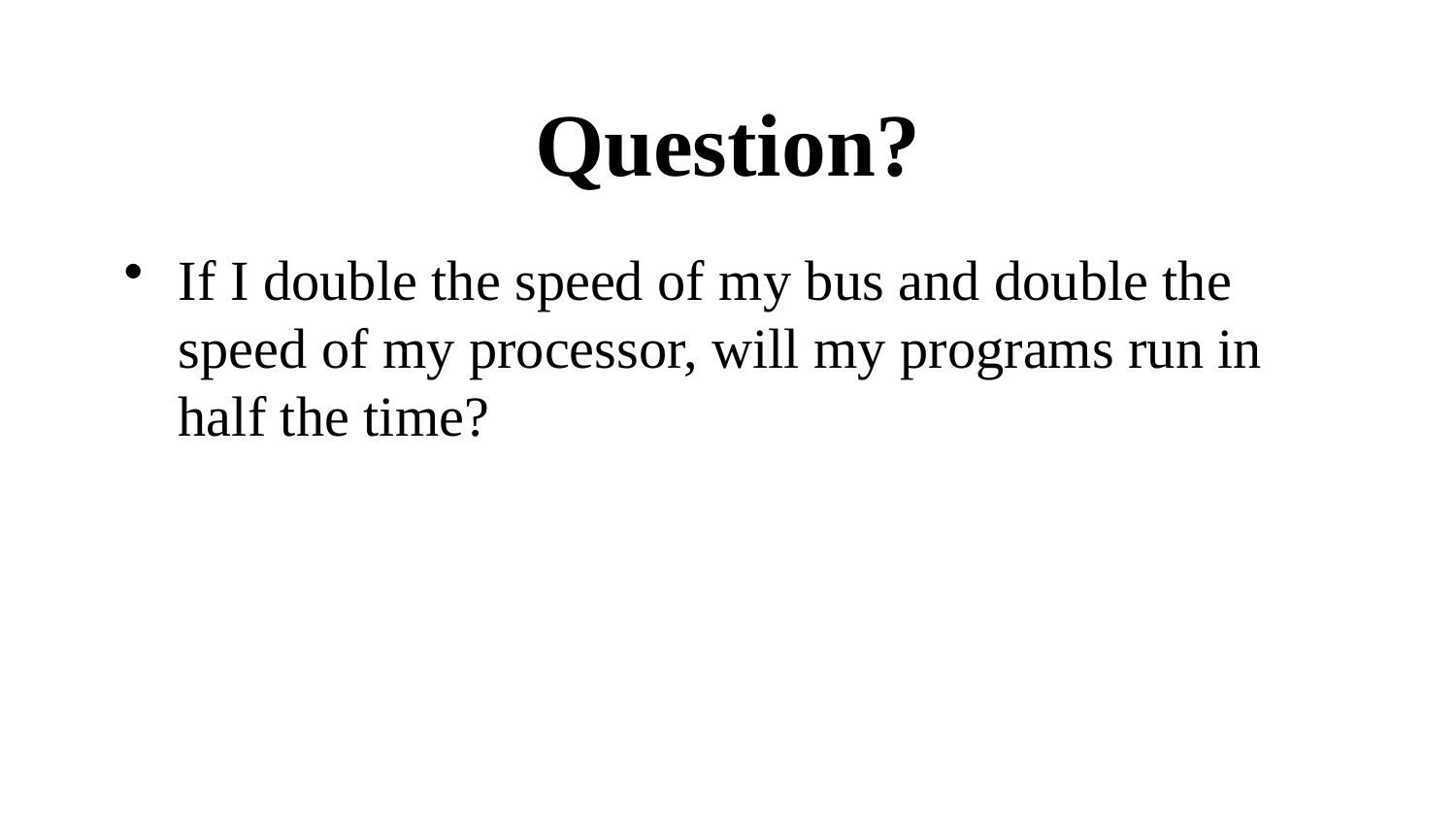

# Question?
If I double the speed of my bus and double the speed of my processor, will my programs run in half the time?